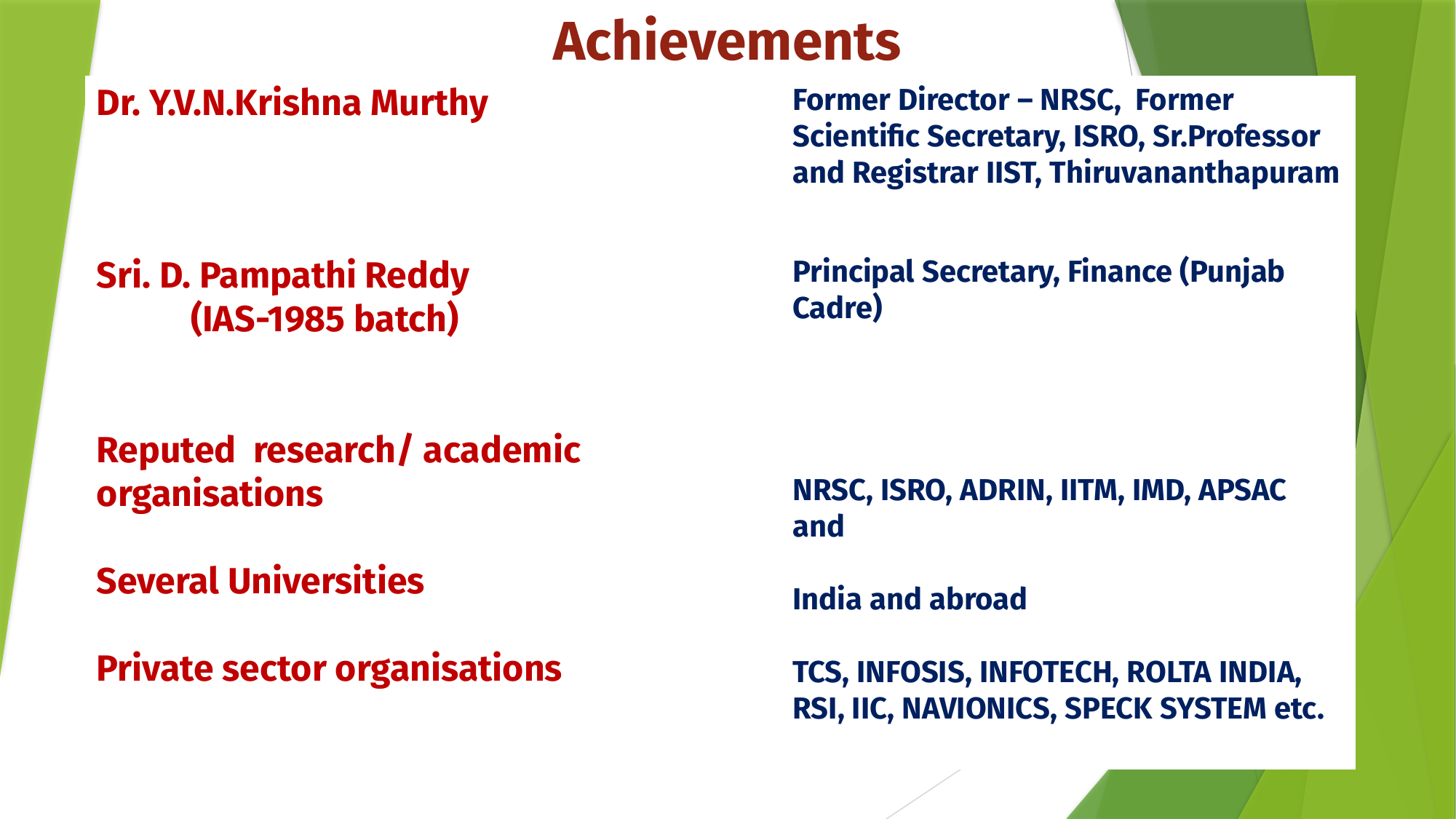

Achievements

| Dr. Y.V.N.Krishna Murthy | Former Director – NRSC, Former Scientific Secretary, ISRO, Sr.Professor and Registrar IIST, Thiruvananthapuram |
| --- | --- |
| Sri. D. Pampathi Reddy (IAS-1985 batch) Reputed research/ academic organisations Several Universities Private sector organisations | Principal Secretary, Finance (Punjab Cadre) NRSC, ISRO, ADRIN, IITM, IMD, APSAC and India and abroad TCS, INFOSIS, INFOTECH, ROLTA INDIA, RSI, IIC, NAVIONICS, SPECK SYSTEM etc. |